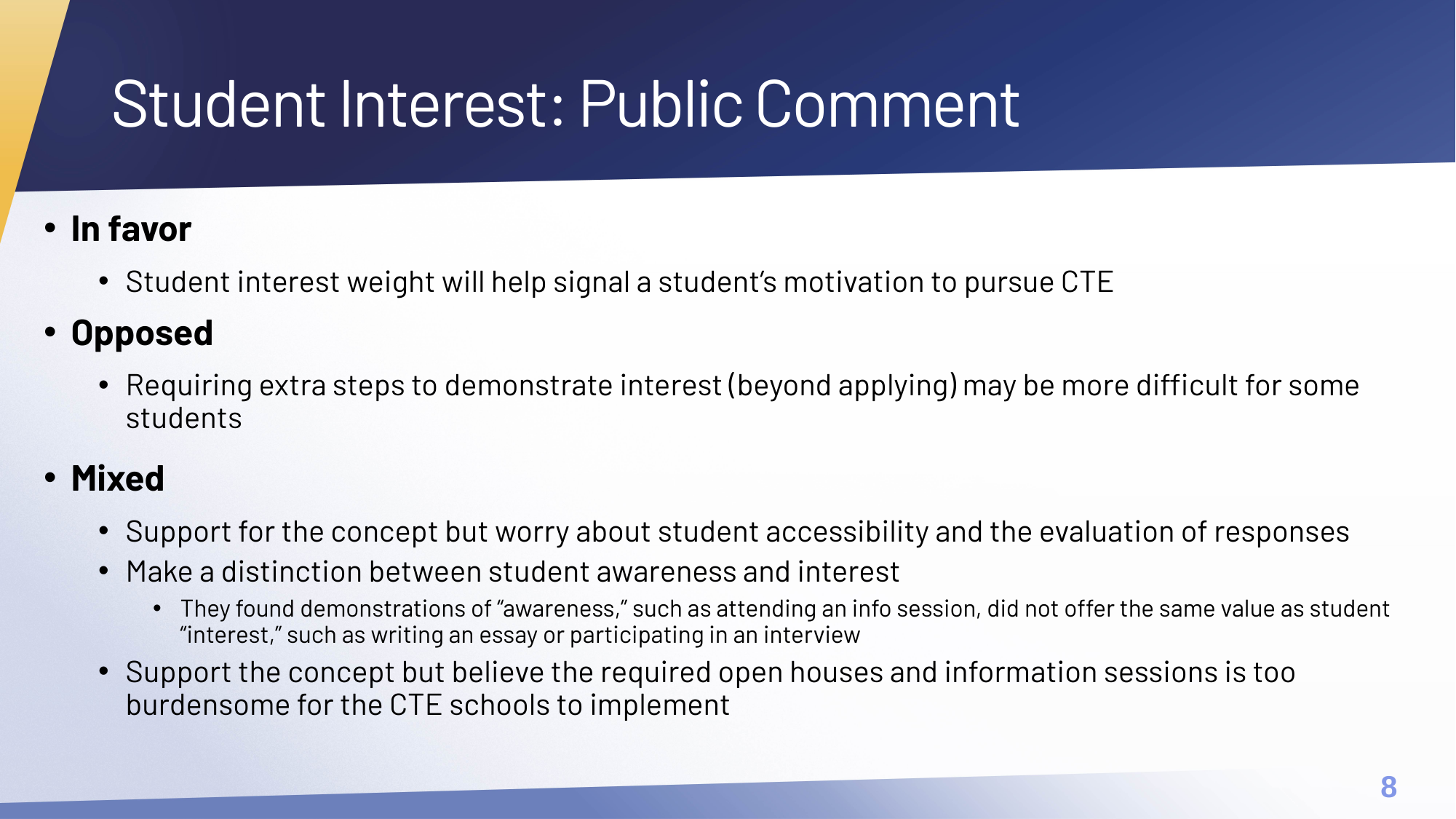

# Student Interest: Public Comment
In favor
Student interest weight will help signal a student’s motivation to pursue CTE
Opposed
Requiring extra steps to demonstrate interest (beyond applying) may be more difficult for some students
Mixed
Support for the concept but worry about student accessibility and the evaluation of responses
Make a distinction between student awareness and interest
They found demonstrations of “awareness,” such as attending an info session, did not offer the same value as student “interest,” such as writing an essay or participating in an interview
Support the concept but believe the required open houses and information sessions is too burdensome for the CTE schools to implement